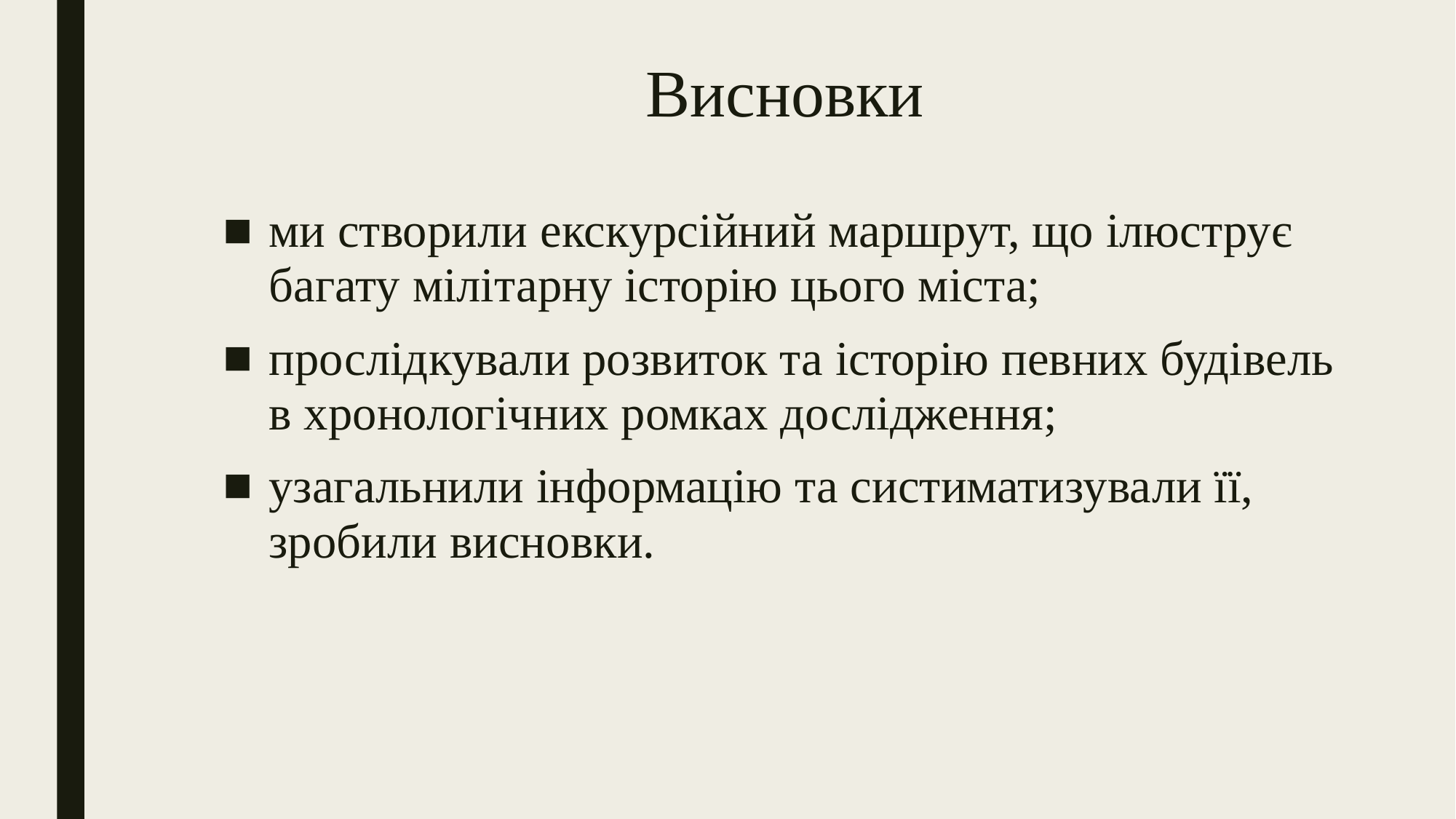

# Висновки
ми створили екскурсійний маршрут, що ілюструє багату мілітарну історію цього міста;
прослідкували розвиток та історію певних будівель в хронологічних ромках дослідження;
узагальнили інформацію та систиматизували її, зробили висновки.